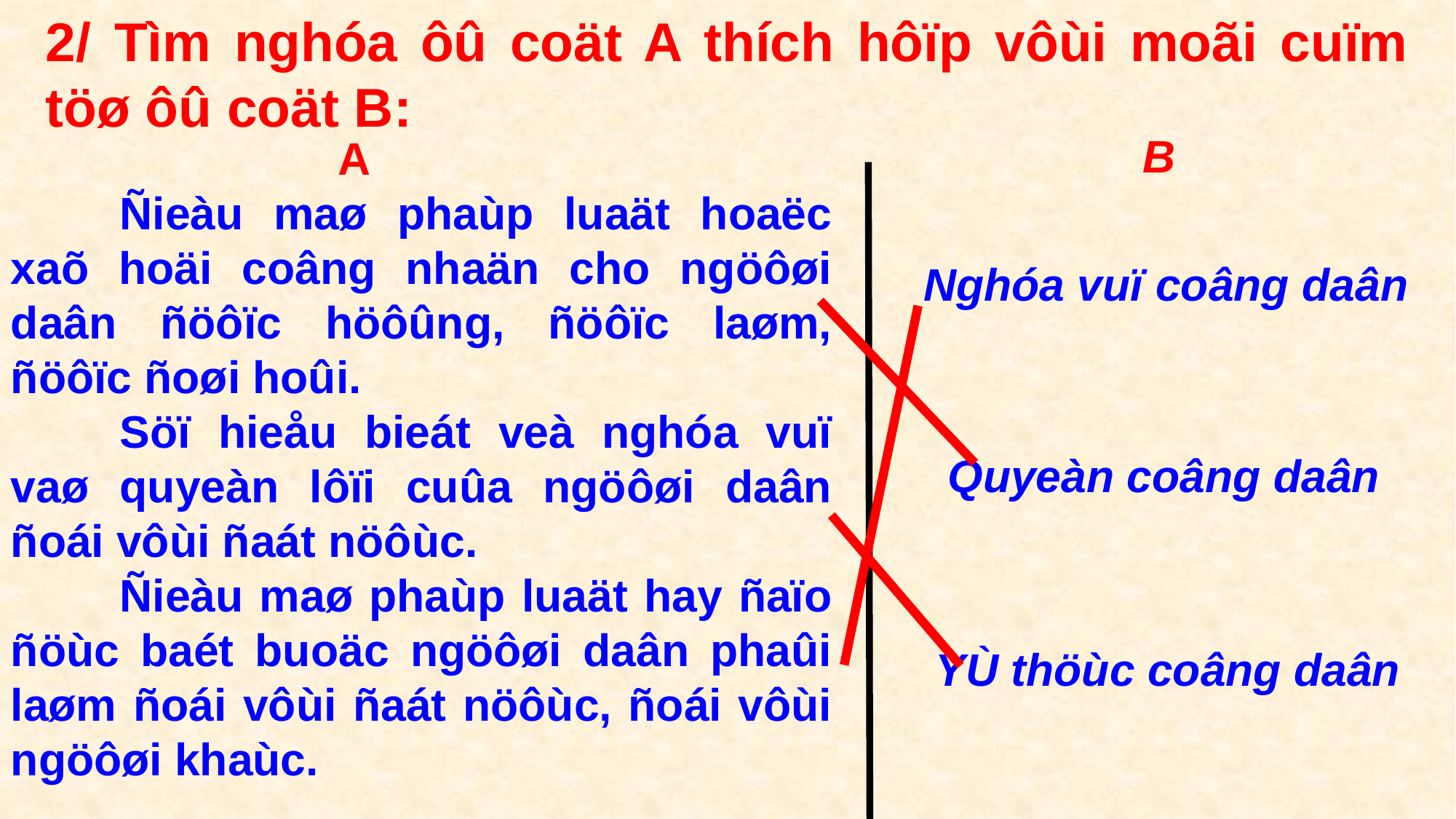

2/ Tìm nghóa ôû coät A thích hôïp vôùi moãi cuïm töø ôû coät B:
B
			A
	Ñieàu maø phaùp luaät hoaëc xaõ hoäi coâng nhaän cho ngöôøi daân ñöôïc höôûng, ñöôïc laøm, ñöôïc ñoøi hoûi.
	Söï hieåu bieát veà nghóa vuï vaø quyeàn lôïi cuûa ngöôøi daân ñoái vôùi ñaát nöôùc.
	Ñieàu maø phaùp luaät hay ñaïo ñöùc baét buoäc ngöôøi daân phaûi laøm ñoái vôùi ñaát nöôùc, ñoái vôùi ngöôøi khaùc.

Nghóa vuï coâng daân

Quyeàn coâng daân

YÙ thöùc coâng daân